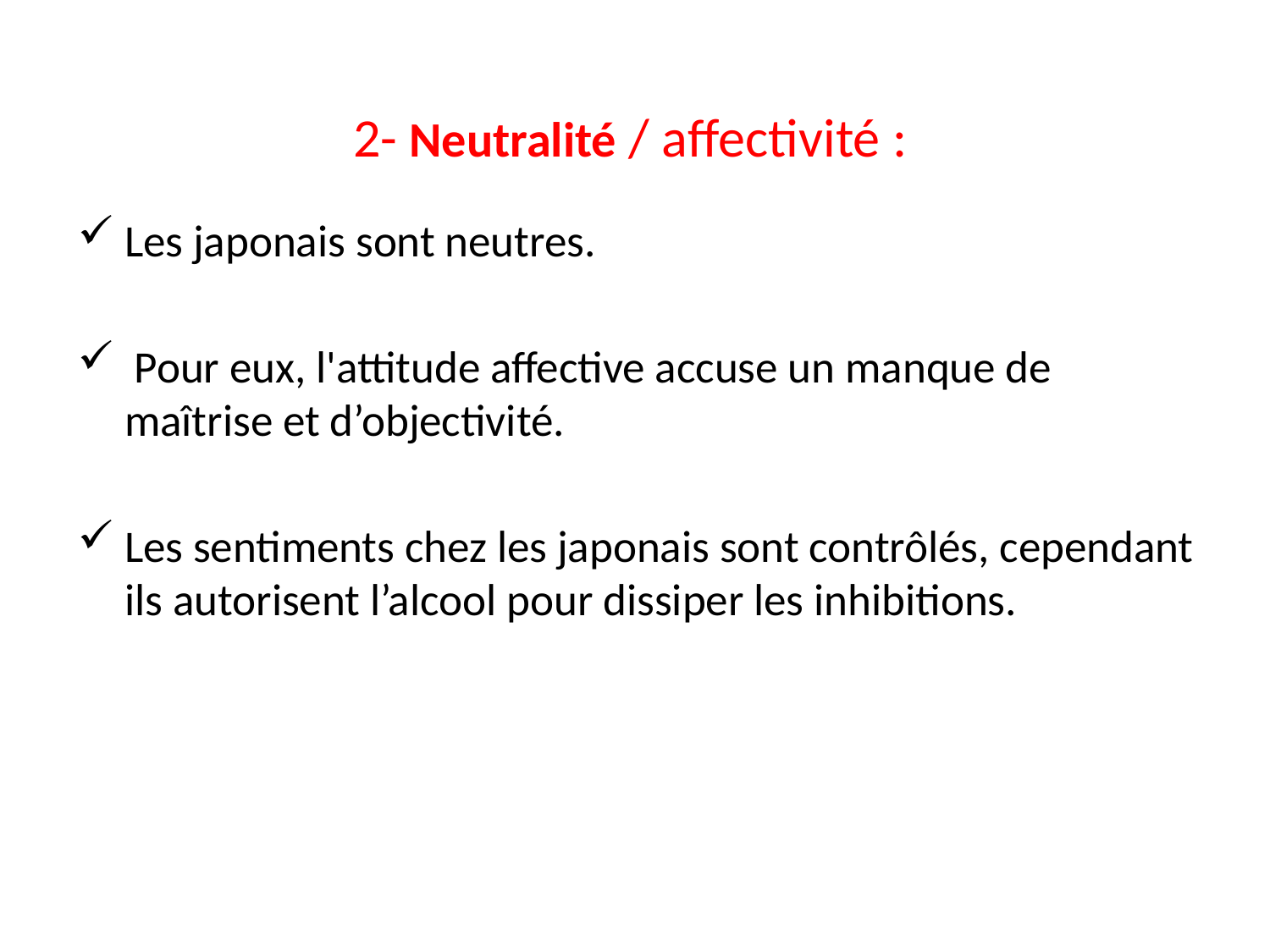

# 2- Neutralité / affectivité :
Les japonais sont neutres.

 Pour eux, l'attitude affective accuse un manque de maîtrise et d’objectivité.

Les sentiments chez les japonais sont contrôlés, cependant ils autorisent l’alcool pour dissiper les inhibitions.